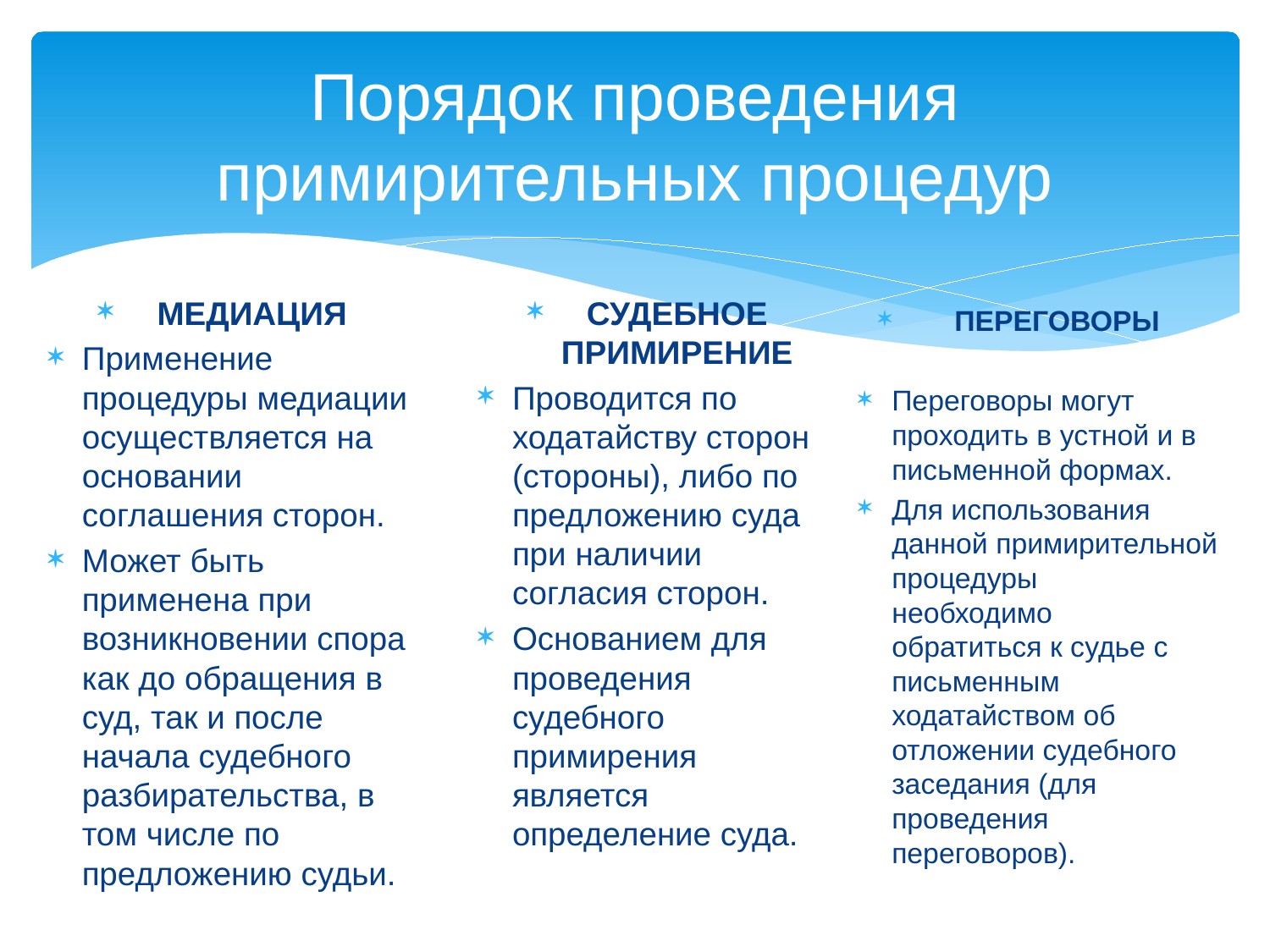

# Порядок проведения примирительных процедур
МЕДИАЦИЯ
Применение процедуры медиации осуществляется на основании соглашения сторон.
Может быть применена при возникновении спора как до обращения в суд, так и после начала судебного разбирательства, в том числе по предложению судьи.

СУДЕБНОЕ ПРИМИРЕНИЕ
Проводится по ходатайству сторон (стороны), либо по предложению суда при наличии согласия сторон.
Основанием для проведения судебного примирения является определение суда.
ПЕРЕГОВОРЫ

Переговоры могут проходить в устной и в письменной формах.
Для использования данной примирительной процедуры                       необходимо                    обратиться к судье с письменным ходатайством об отложении судебного заседания (для проведения переговоров).